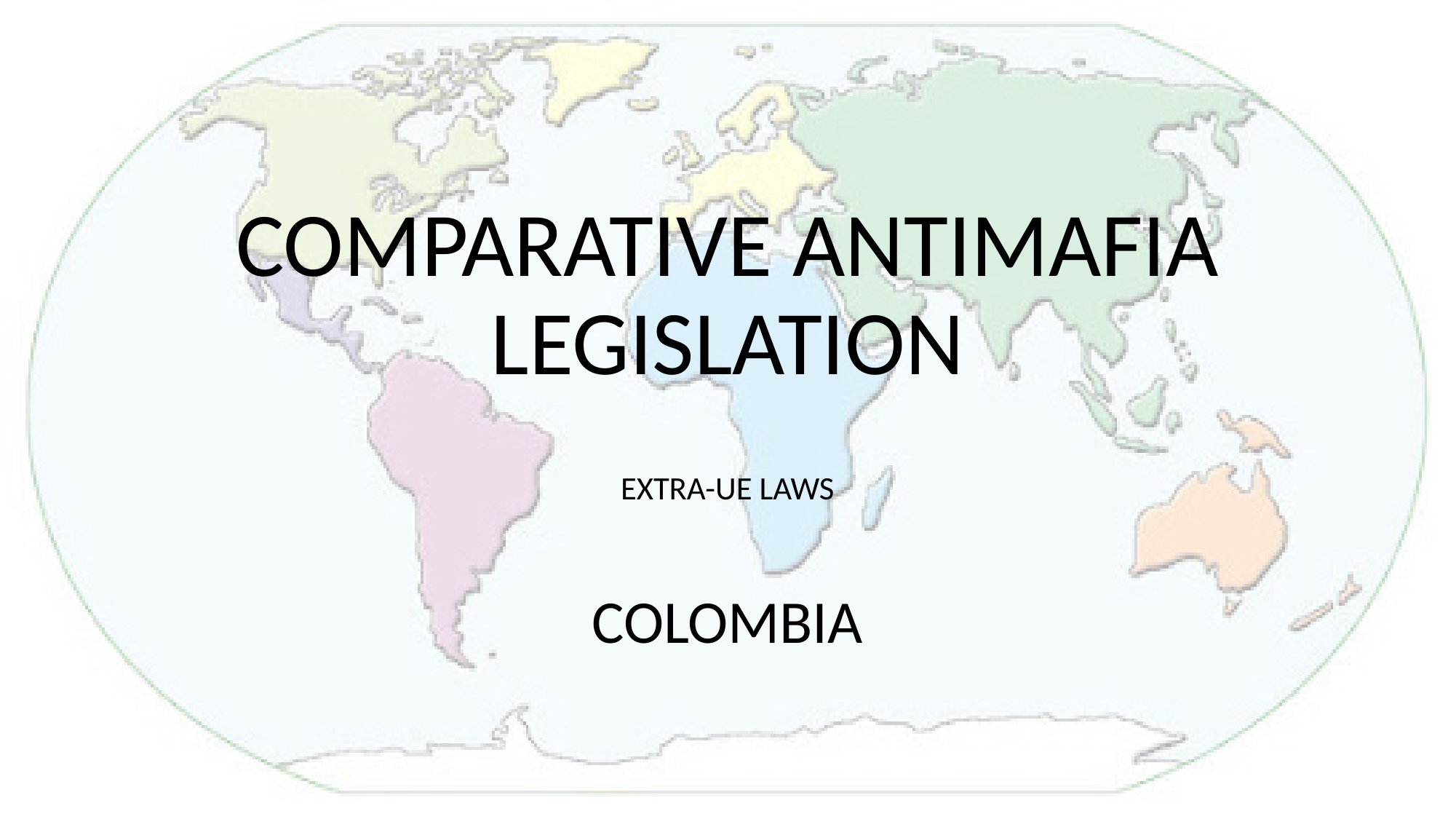

# COMPARATIVE ANTIMAFIA LEGISLATION
EXTRA-UE LAWS

COLOMBIA